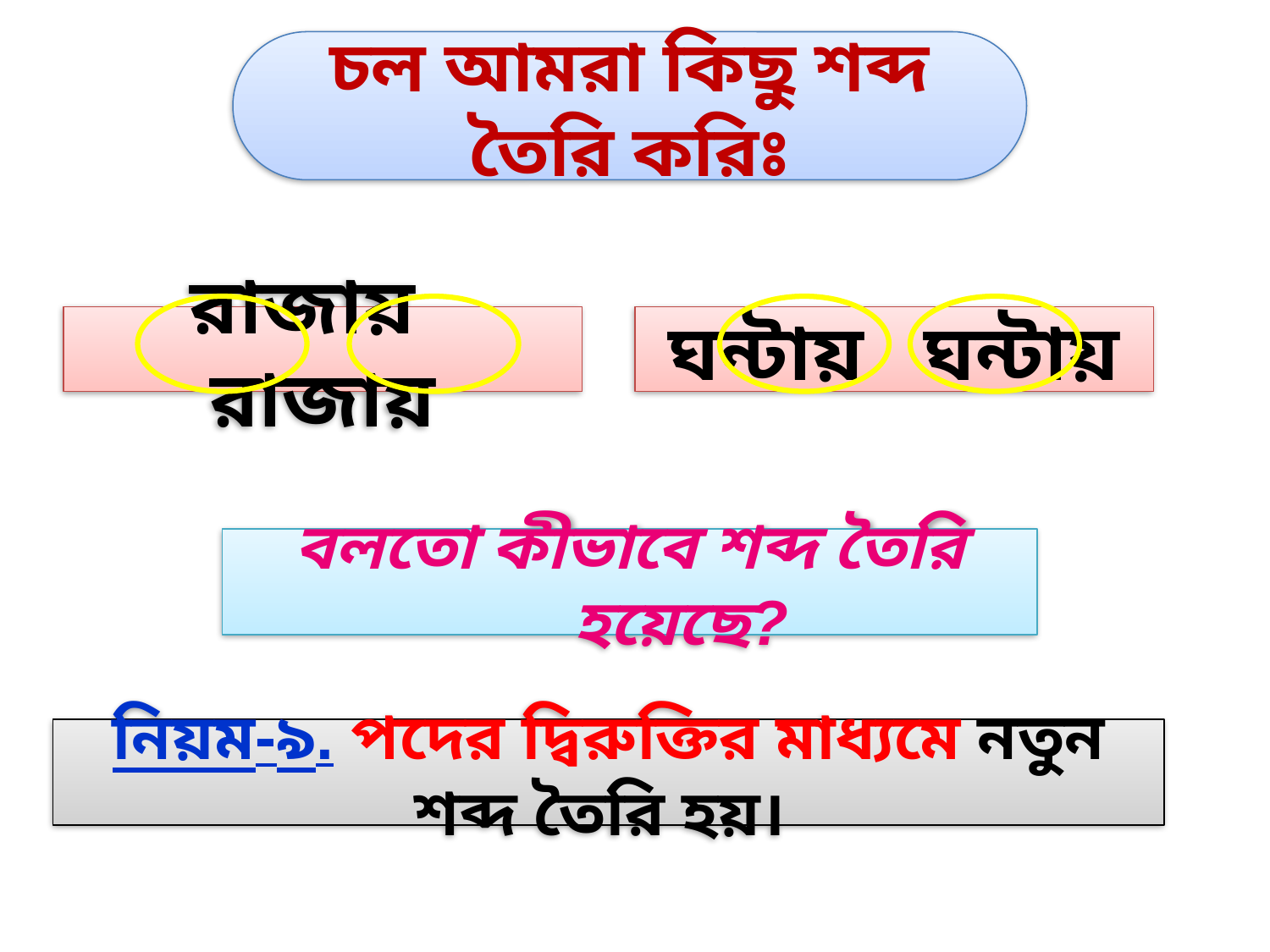

চল আমরা কিছু শব্দ তৈরি করিঃ

রাজায়   রাজায়
ঘন্টায়   ঘন্টায়
বলতো কীভাবে শব্দ তৈরি হয়েছে?
নিয়ম-৯. পদের দ্বিরুক্তির মাধ্যমে নতুন শব্দ তৈরি হয়।